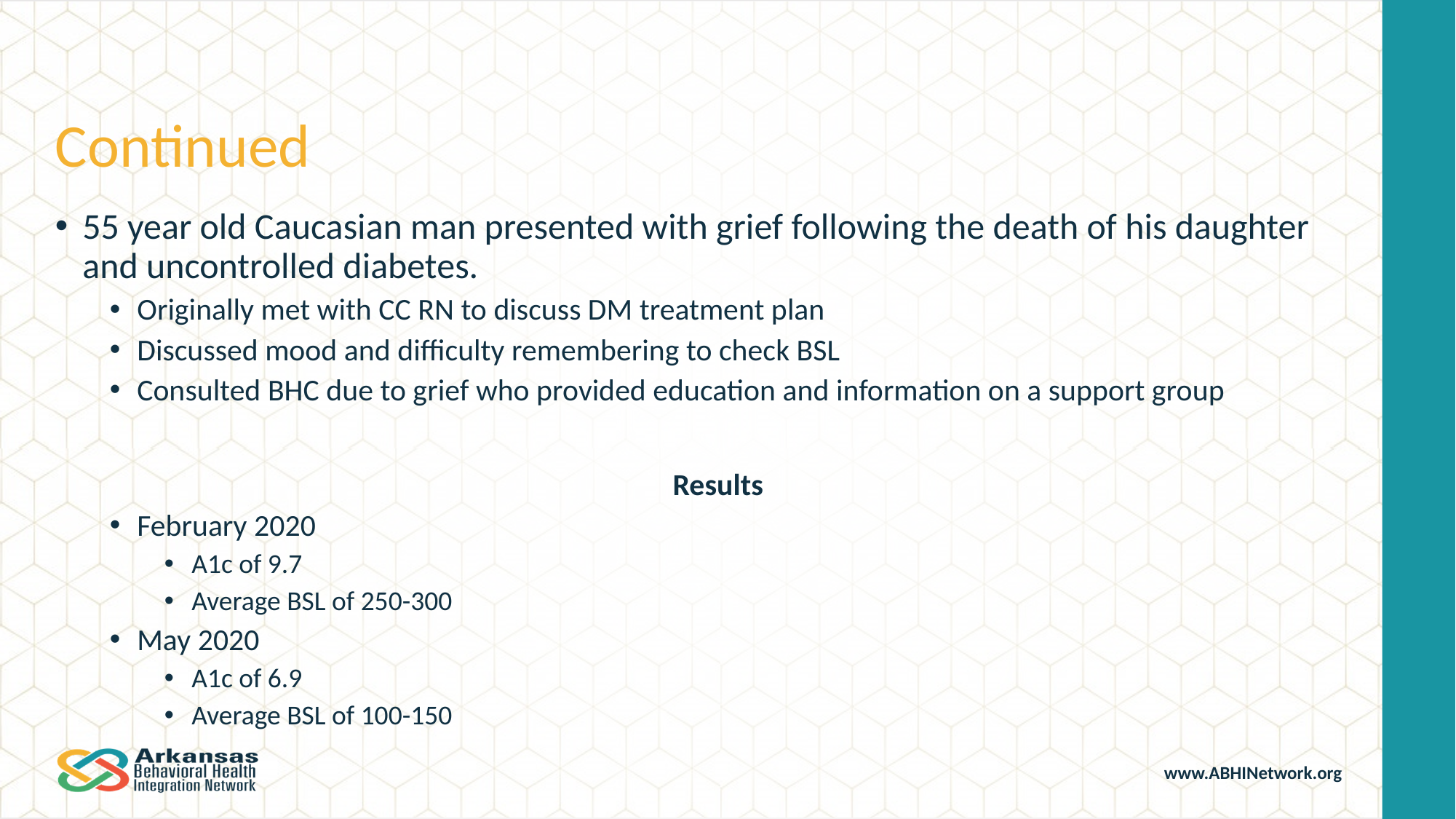

# Continued
55 year old Caucasian man presented with grief following the death of his daughter and uncontrolled diabetes.
Originally met with CC RN to discuss DM treatment plan
Discussed mood and difficulty remembering to check BSL
Consulted BHC due to grief who provided education and information on a support group

Results
February 2020
A1c of 9.7
Average BSL of 250-300
May 2020
A1c of 6.9
Average BSL of 100-150